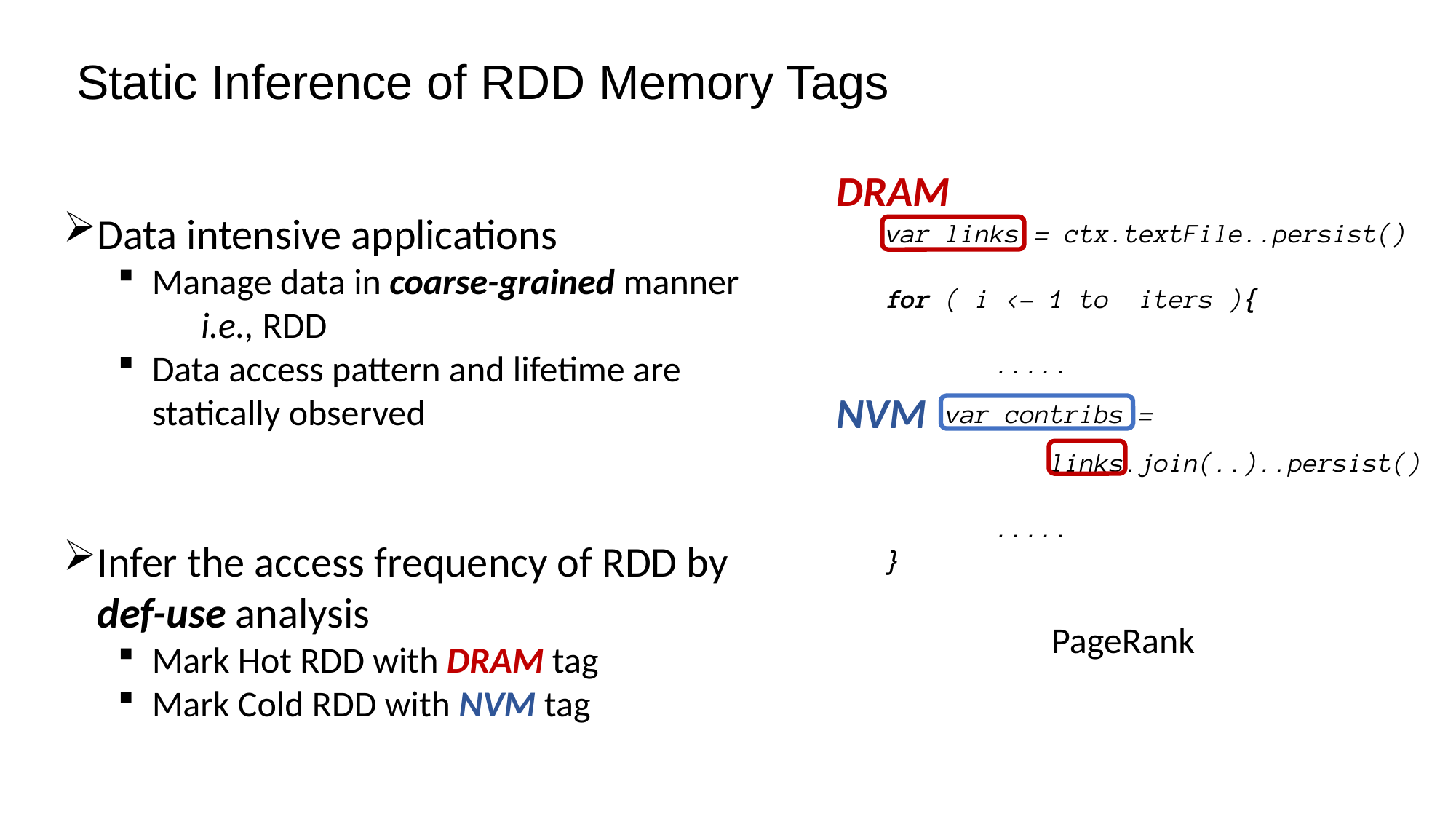

# Static Inference of RDD Memory Tags
DRAM
Data intensive applications
Manage data in coarse-grained manner       i.e., RDD
Data access pattern and lifetime are statically observed

var links = ctx.textFile..persist()

for ( i <- 1 to  iters ){

	.....
    var contribs =
           links.join(..)..persist()

	.....
}

NVM

Infer the access frequency of RDD by def-use analysis
Mark Hot RDD with DRAM tag
Mark Cold RDD with NVM tag
PageRank